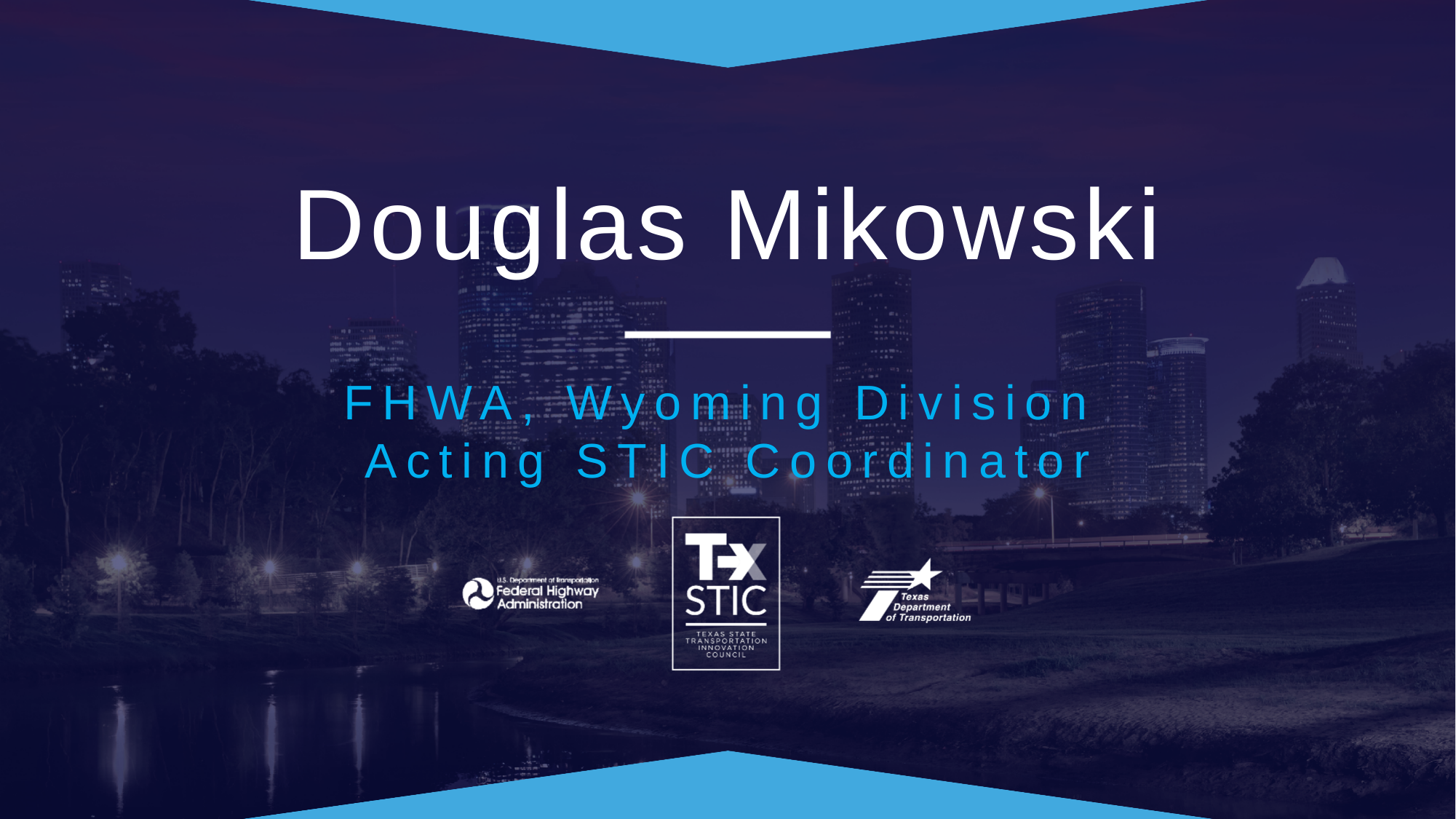

# Douglas Mikowski
FHWA, Wyoming Division
Acting STIC Coordinator